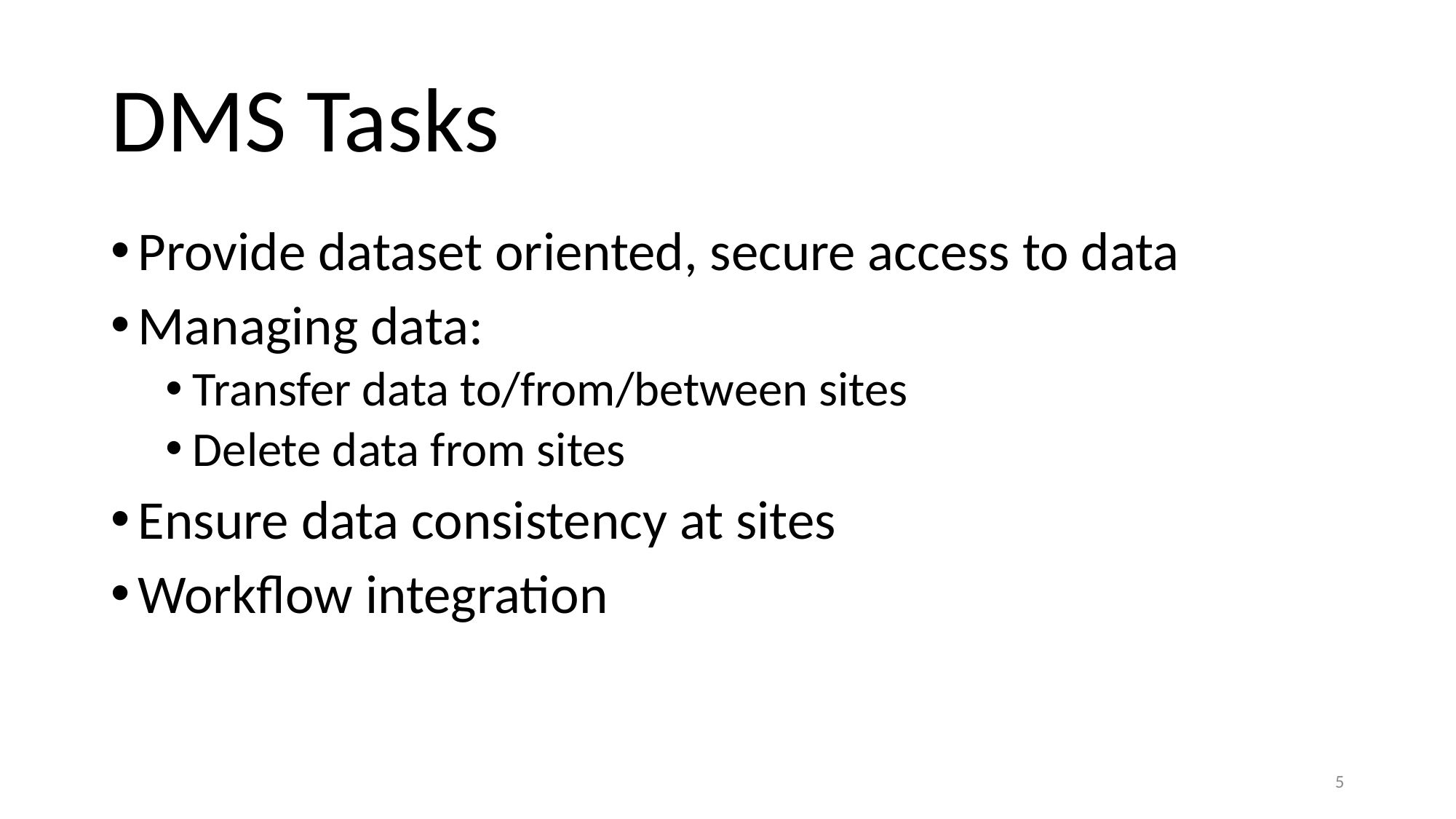

# DMS Tasks
Provide dataset oriented, secure access to data
Managing data:
Transfer data to/from/between sites
Delete data from sites
Ensure data consistency at sites
Workflow integration
5